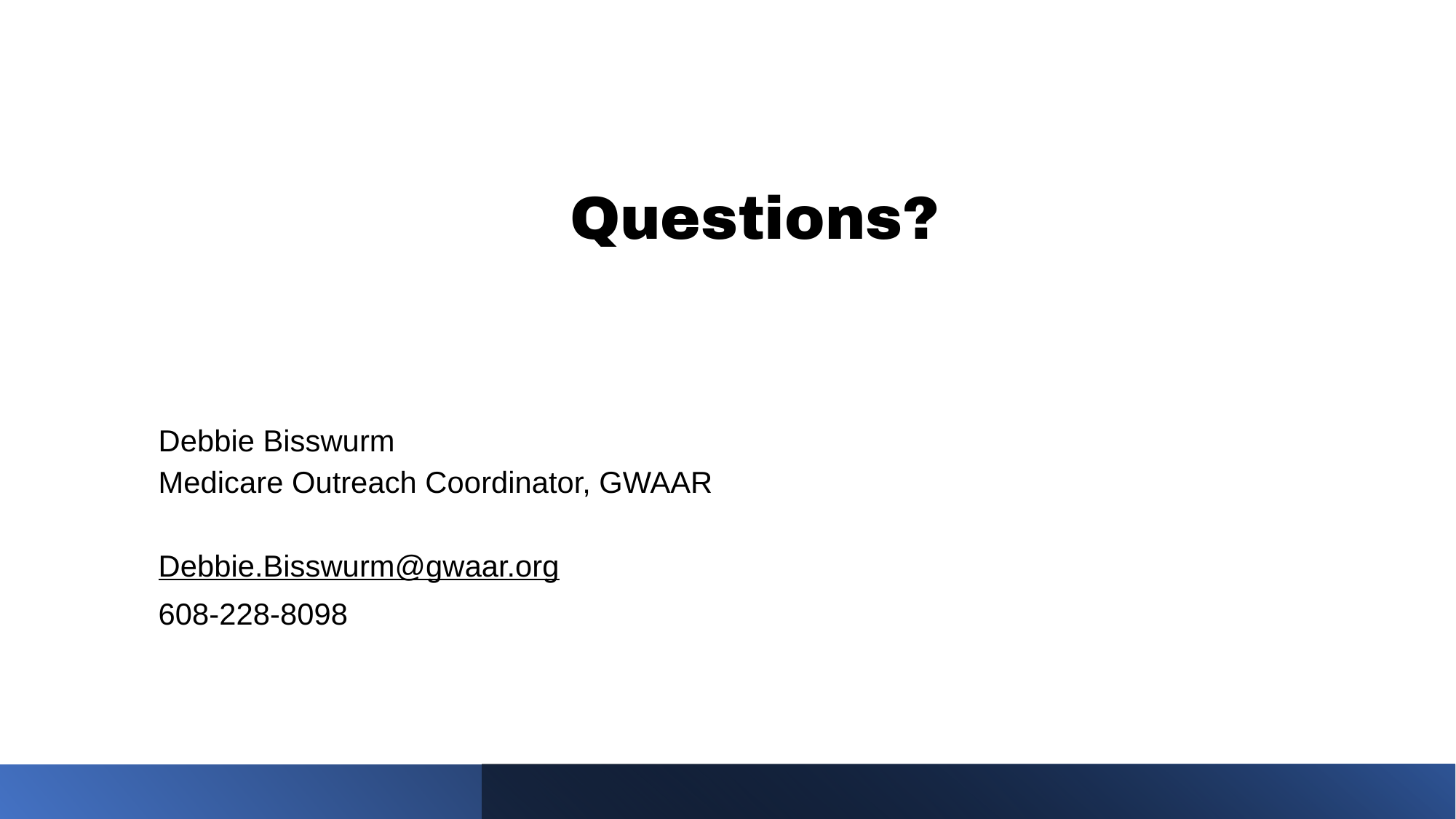

#
Questions?

Debbie Bisswurm
Medicare Outreach Coordinator, GWAAR

Debbie.Bisswurm@gwaar.org
608-228-8098